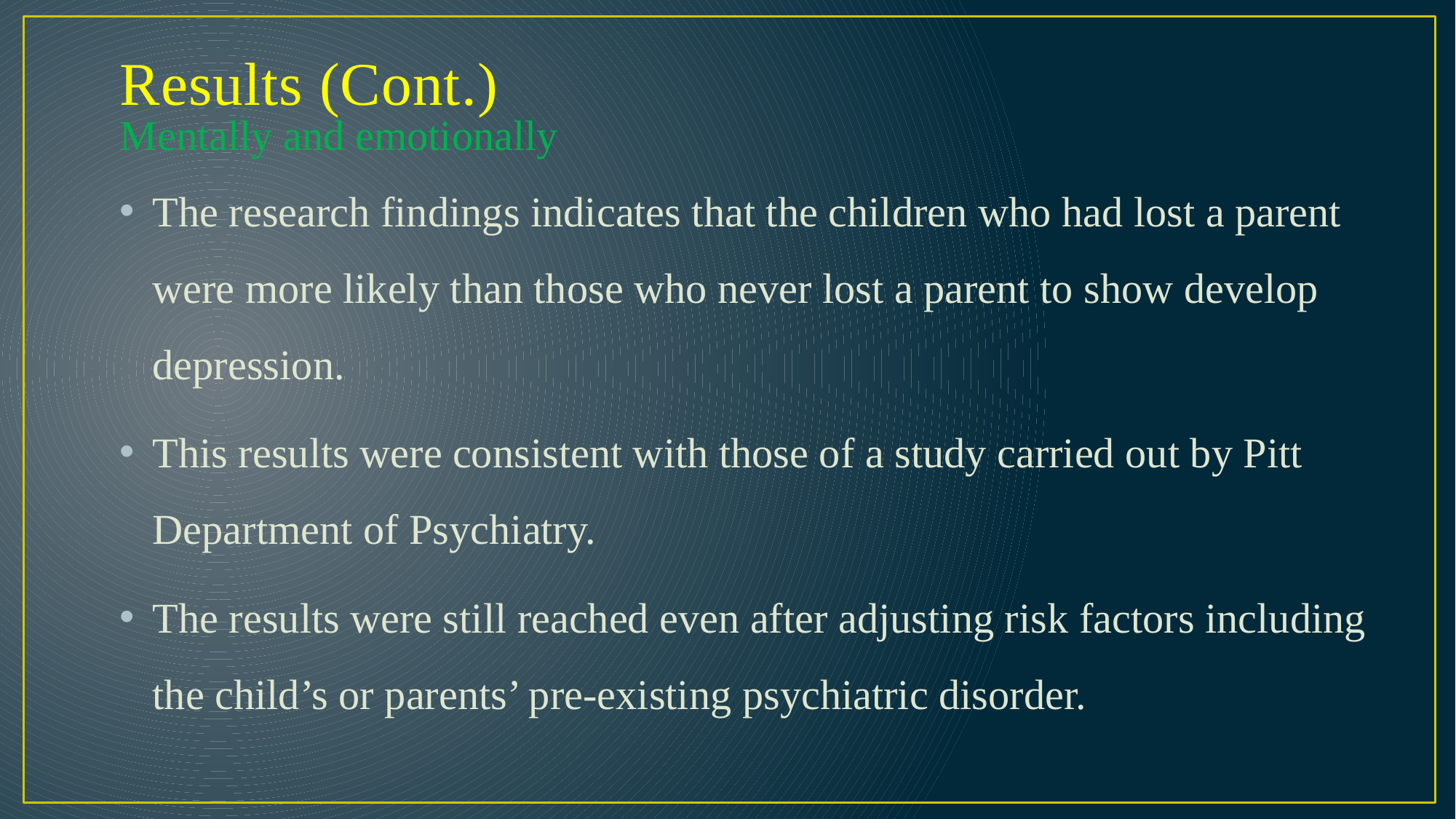

# Results (Cont.)
Mentally and emotionally
The research findings indicates that the children who had lost a parent were more likely than those who never lost a parent to show develop depression.
This results were consistent with those of a study carried out by Pitt Department of Psychiatry.
The results were still reached even after adjusting risk factors including the child’s or parents’ pre-existing psychiatric disorder.